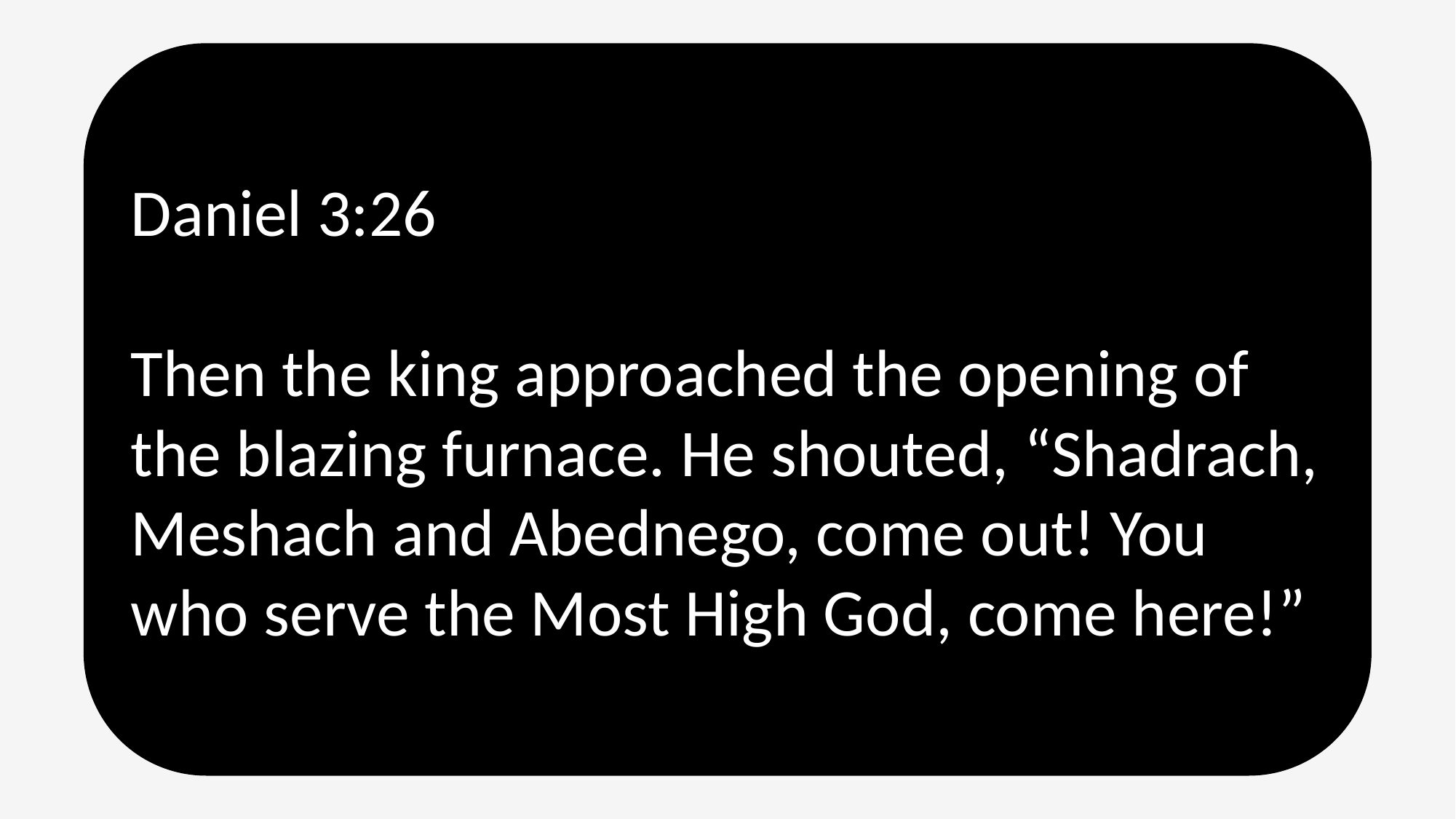

Daniel 3:26

Then the king approached the opening of the blazing furnace. He shouted, “Shadrach, Meshach and Abednego, come out! You who serve the Most High God, come here!”